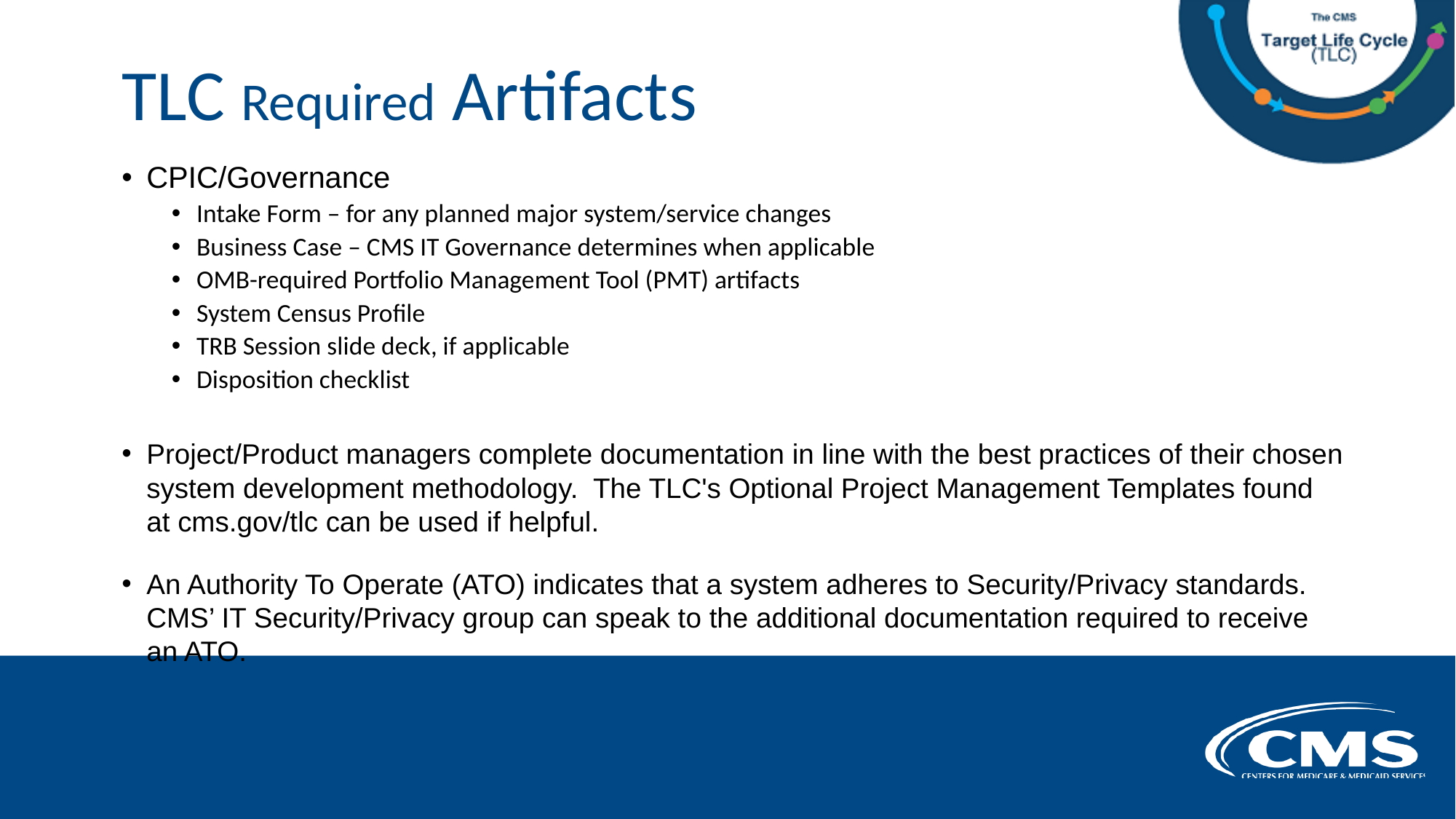

# TLC Required Artifacts
CPIC/Governance
Intake Form – for any planned major system/service changes
Business Case – CMS IT Governance determines when applicable
OMB-required Portfolio Management Tool (PMT) artifacts
System Census Profile
TRB Session slide deck, if applicable
Disposition checklist

Project/Product managers complete documentation in line with the best practices of their chosen system development methodology.  The TLC's Optional Project Management Templates found at cms.gov/tlc can be used if helpful.

An Authority To Operate (ATO) indicates that a system adheres to Security/Privacy standards. CMS’ IT Security/Privacy group can speak to the additional documentation required to receive an ATO.